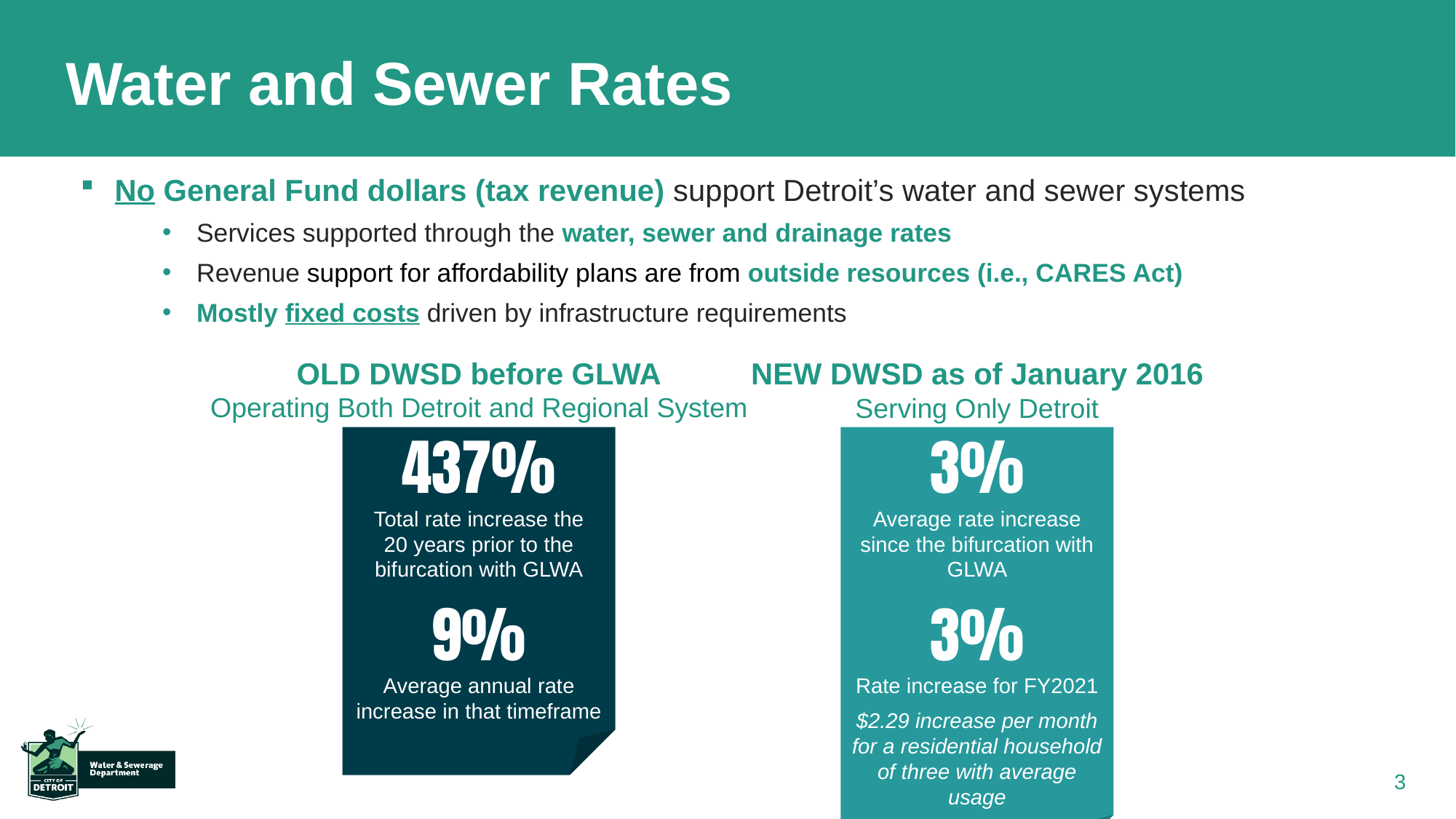

# Water and Sewer Rates
No General Fund dollars (tax revenue) support Detroit’s water and sewer systems
Services supported through the water, sewer and drainage rates
Revenue support for affordability plans are from outside resources (i.e., CARES Act)
Mostly fixed costs driven by infrastructure requirements
OLD DWSD before GLWA
Operating Both Detroit and Regional System
NEW DWSD as of January 2016
Serving Only Detroit
437%
Total rate increase the
20 years prior to the bifurcation with GLWA

9%
Average annual rate increase in that timeframe
3%
Average rate increase since the bifurcation with GLWA

3%
Rate increase for FY2021

$2.29 increase per month for a residential household of three with average usage
3